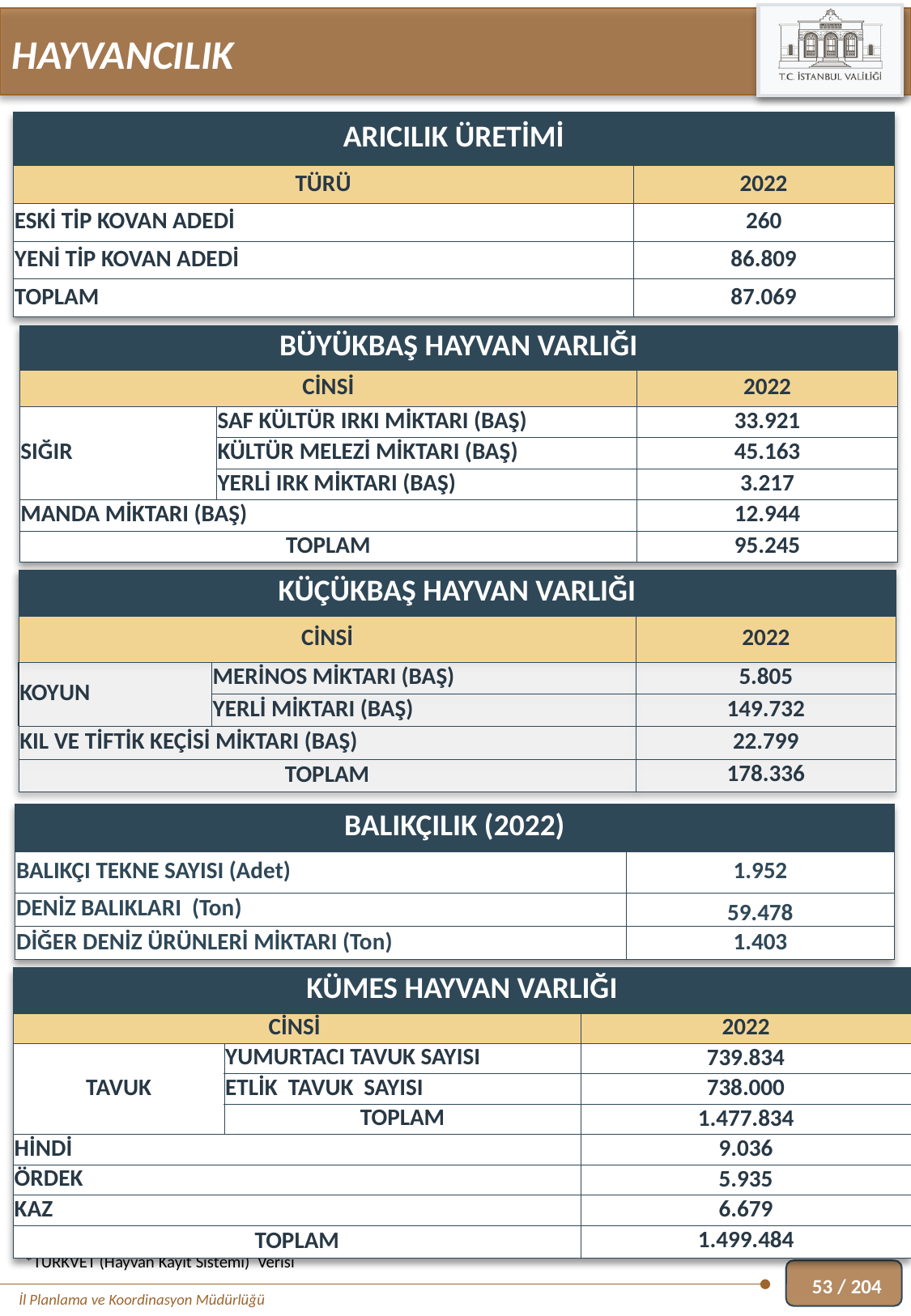

HAYVANCILIK
| ARICILIK ÜRETİMİ |  |
| --- | --- |
| TÜRÜ | 2022 |
| ESKİ TİP KOVAN ADEDİ | 260 |
| YENİ TİP KOVAN ADEDİ | 86.809 |
| TOPLAM | 87.069 |
| BÜYÜKBAŞ HAYVAN VARLIĞI |  |  |
| --- | --- | --- |
| CİNSİ |  | 2022 |
| SIĞIR | SAF KÜLTÜR IRKI MİKTARI (BAŞ) | 33.921 |
|  | KÜLTÜR MELEZİ MİKTARI (BAŞ) | 45.163 |
|  | YERLİ IRK MİKTARI (BAŞ) | 3.217 |
| MANDA MİKTARI (BAŞ) |  | 12.944 |
| TOPLAM |  | 95.245 |
| KÜÇÜKBAŞ HAYVAN VARLIĞI |  |  |
| --- | --- | --- |
| CİNSİ |  | 2022 |
| KOYUN | MERİNOS MİKTARI (BAŞ) | 5.805 |
|  | YERLİ MİKTARI (BAŞ) | 149.732 |
| KIL VE TİFTİK KEÇİSİ MİKTARI (BAŞ) |  | 22.799 |
| TOPLAM |  | 178.336 |
| BALIKÇILIK (2022) |  |
| --- | --- |
| BALIKÇI TEKNE SAYISI (Adet) | 1.952 |
| DENİZ BALIKLARI (Ton) | 59.478 |
| DİĞER DENİZ ÜRÜNLERİ MİKTARI (Ton) | 1.403 |
| KÜMES HAYVAN VARLIĞI |  |  |
| --- | --- | --- |
| CİNSİ |  | 2022 |
| TAVUK | YUMURTACI TAVUK SAYISI | 739.834 |
|  | ETLİK TAVUK SAYISI | 738.000 |
|  | TOPLAM | 1.477.834 |
| HİNDİ |  | 9.036 |
| ÖRDEK |  | 5.935 |
| KAZ |  | 6.679 |
| TOPLAM |  | 1.499.484 |
*TÜRKVET (Hayvan Kayıt Sistemi)  Verisi
53 / 204